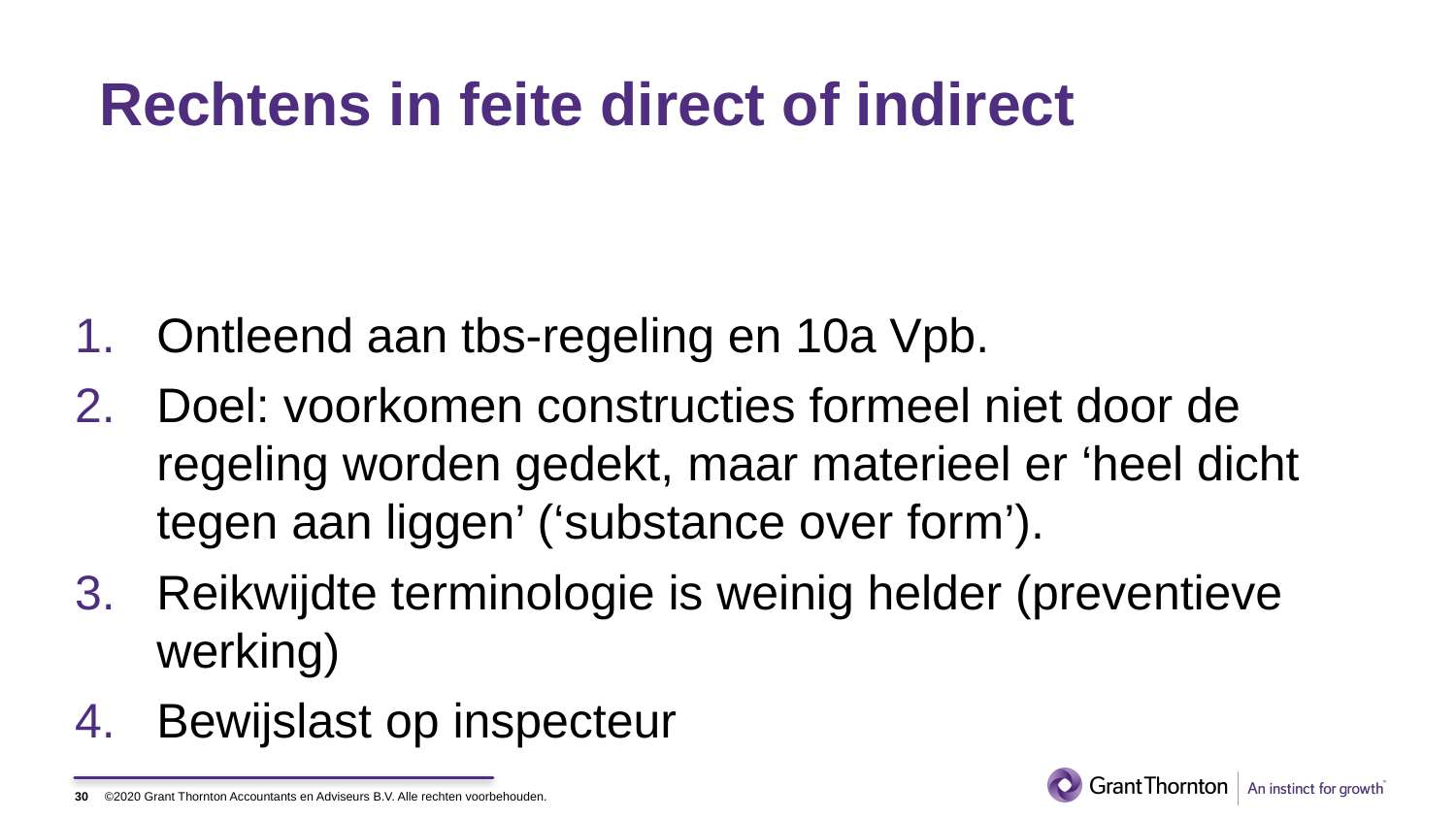

# Rechtens in feite direct of indirect

Ontleend aan tbs-regeling en 10a Vpb.
Doel: voorkomen constructies formeel niet door de regeling worden gedekt, maar materieel er ‘heel dicht tegen aan liggen’ (‘substance over form’).
Reikwijdte terminologie is weinig helder (preventieve werking)
Bewijslast op inspecteur

30